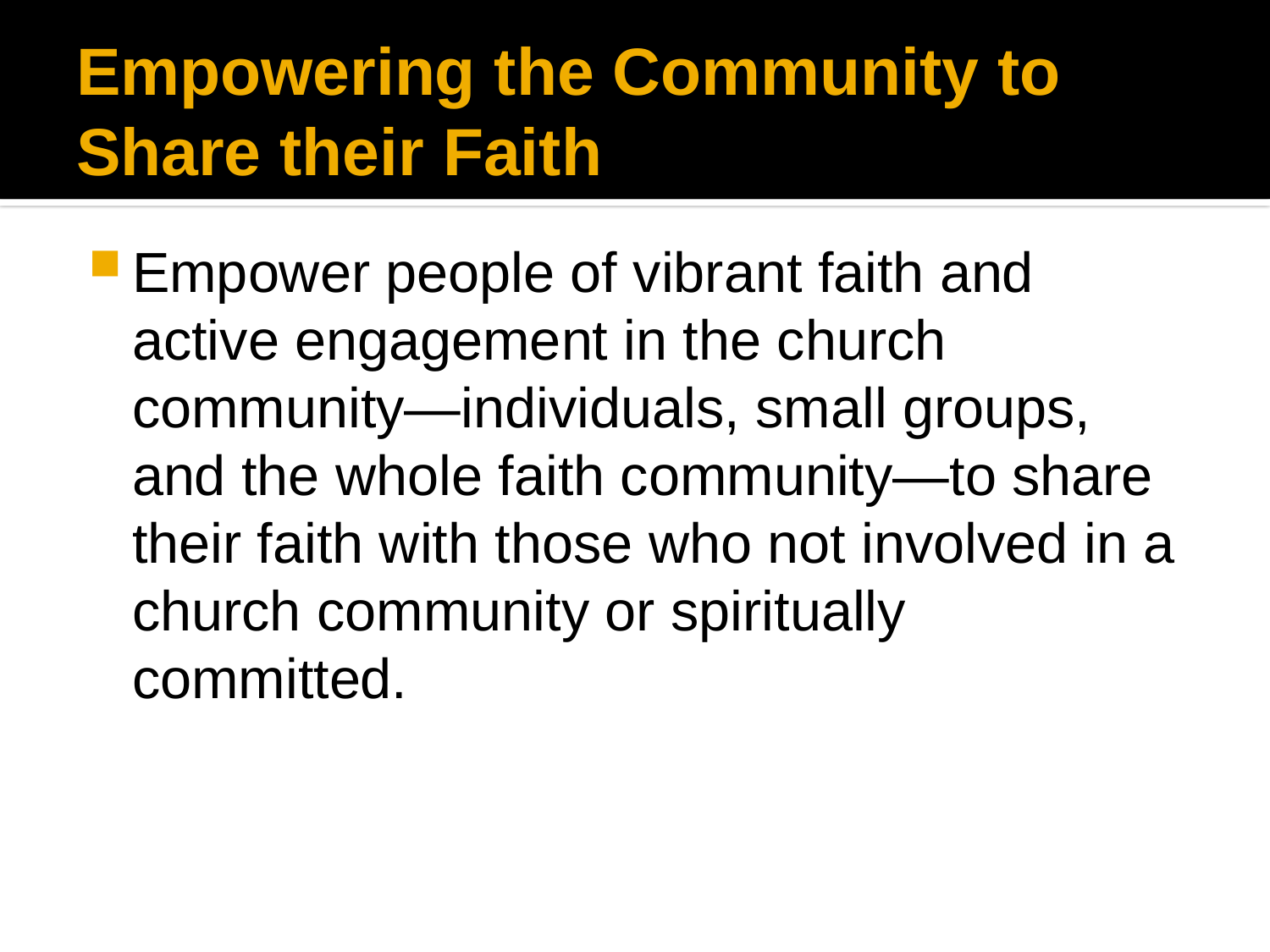

# Empowering the Community to Share their Faith
Empower people of vibrant faith and active engagement in the church community—individuals, small groups, and the whole faith community—to share their faith with those who not involved in a church community or spiritually committed.